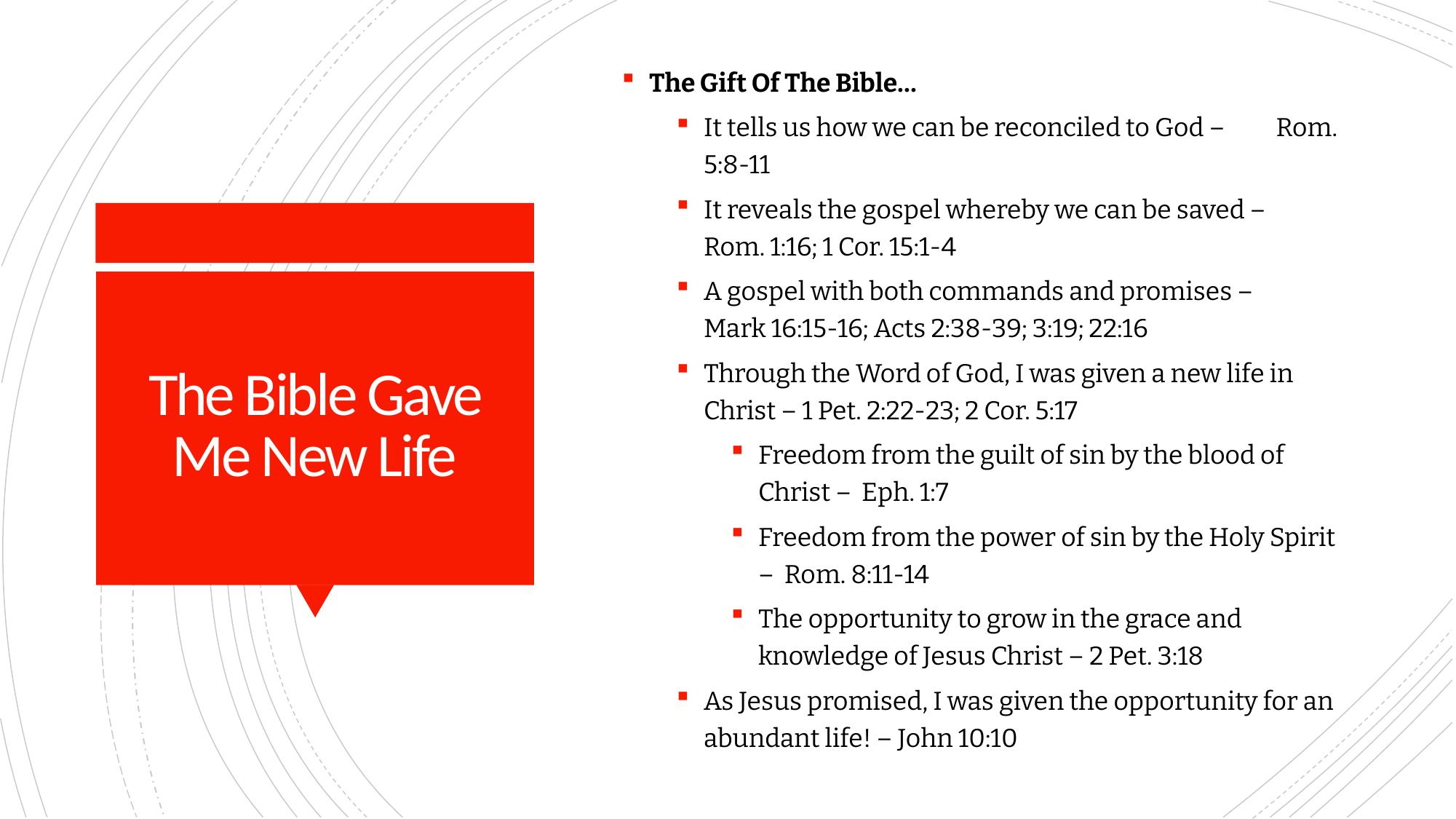

The Gift Of The Bible…
It tells us how we can be reconciled to God –          Rom. 5:8-11
It reveals the gospel whereby we can be saved –          Rom. 1:16; 1 Cor. 15:1-4
A gospel with both commands and promises –             Mark 16:15-16; Acts 2:38-39; 3:19; 22:16
Through the Word of God, I was given a new life in Christ – 1 Pet. 2:22-23; 2 Cor. 5:17
Freedom from the guilt of sin by the blood of Christ –  Eph. 1:7
Freedom from the power of sin by the Holy Spirit –  Rom. 8:11-14
The opportunity to grow in the grace and knowledge of Jesus Christ – 2 Pet. 3:18
As Jesus promised, I was given the opportunity for an abundant life! – John 10:10
# The Bible Gave Me New Life